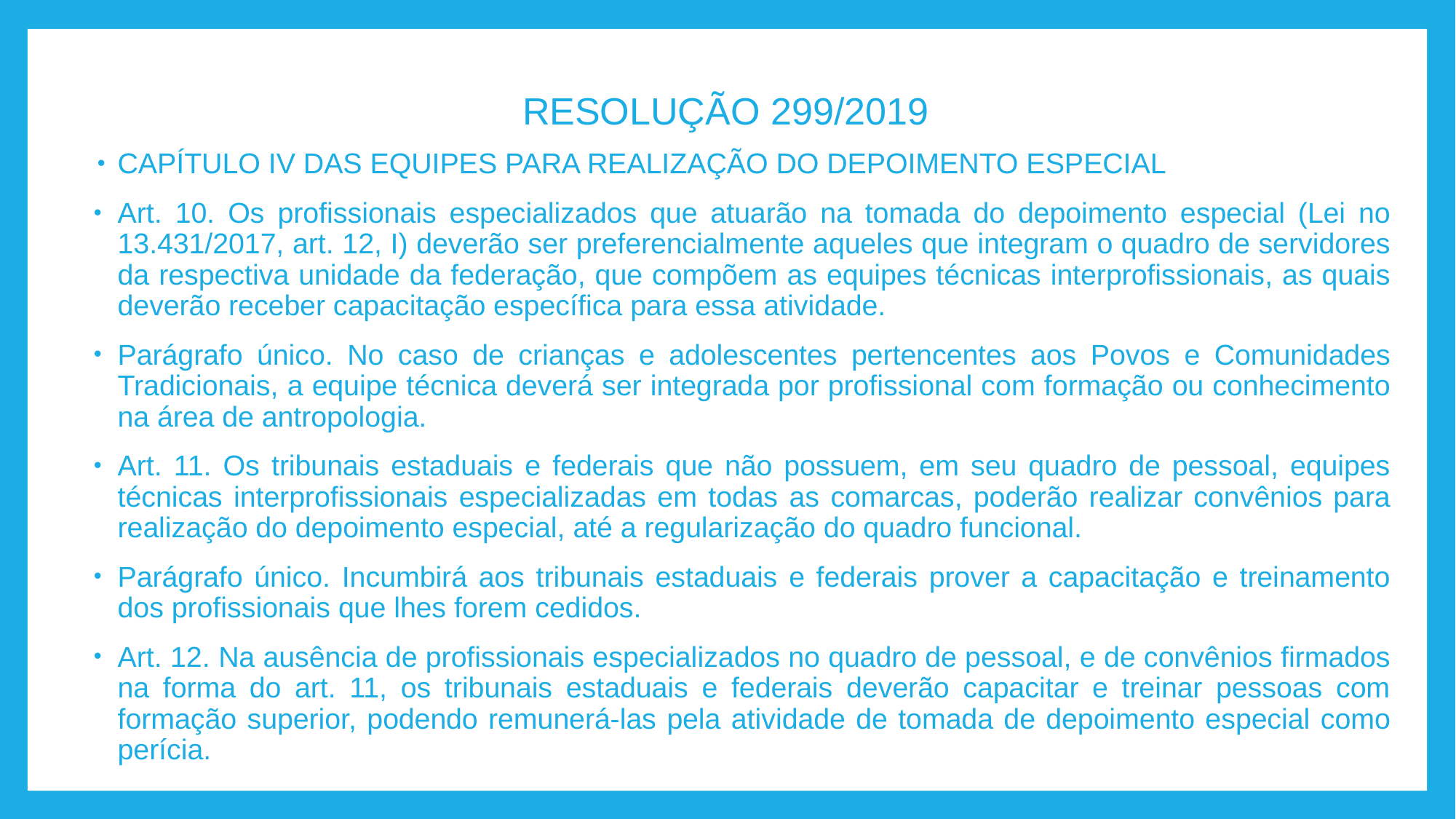

# RESOLUÇÃO 299/2019
CAPÍTULO IV DAS EQUIPES PARA REALIZAÇÃO DO DEPOIMENTO ESPECIAL
Art. 10. Os profissionais especializados que atuarão na tomada do depoimento especial (Lei no 13.431/2017, art. 12, I) deverão ser preferencialmente aqueles que integram o quadro de servidores da respectiva unidade da federação, que compõem as equipes técnicas interprofissionais, as quais deverão receber capacitação específica para essa atividade.
Parágrafo único. No caso de crianças e adolescentes pertencentes aos Povos e Comunidades Tradicionais, a equipe técnica deverá ser integrada por profissional com formação ou conhecimento na área de antropologia.
Art. 11. Os tribunais estaduais e federais que não possuem, em seu quadro de pessoal, equipes técnicas interprofissionais especializadas em todas as comarcas, poderão realizar convênios para realização do depoimento especial, até a regularização do quadro funcional.
Parágrafo único. Incumbirá aos tribunais estaduais e federais prover a capacitação e treinamento dos profissionais que lhes forem cedidos.
Art. 12. Na ausência de profissionais especializados no quadro de pessoal, e de convênios firmados na forma do art. 11, os tribunais estaduais e federais deverão capacitar e treinar pessoas com formação superior, podendo remunerá-las pela atividade de tomada de depoimento especial como perícia.